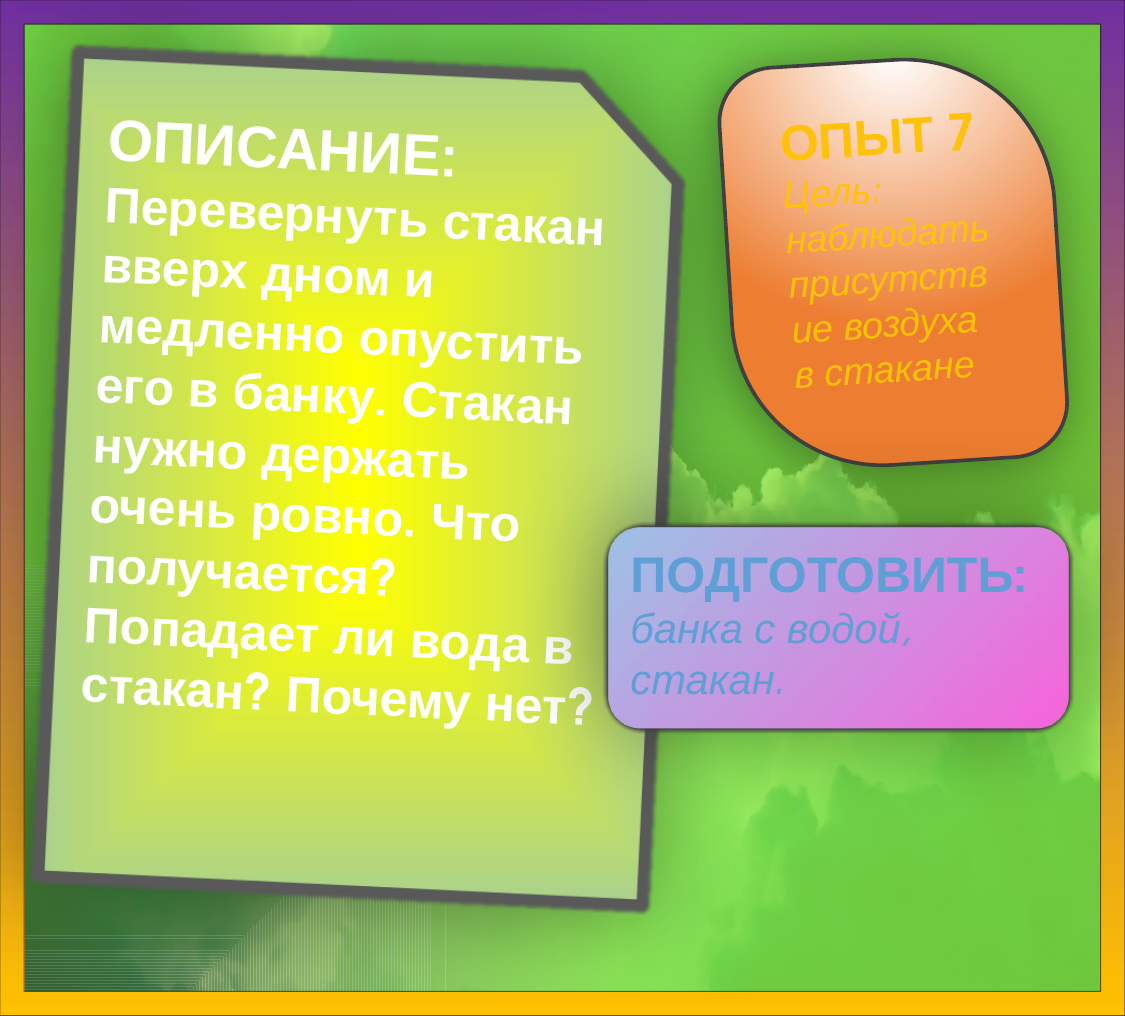

ОПЫТ 7
Цель: наблюдать присутствие воздуха в стакане
ОПИСАНИЕ:
Перевернуть стакан вверх дном и медленно опустить его в банку. Стакан нужно держать очень ровно. Что получается? Попадает ли вода в стакан? Почему нет?
ПОДГОТОВИТЬ:
банка с водой, стакан.